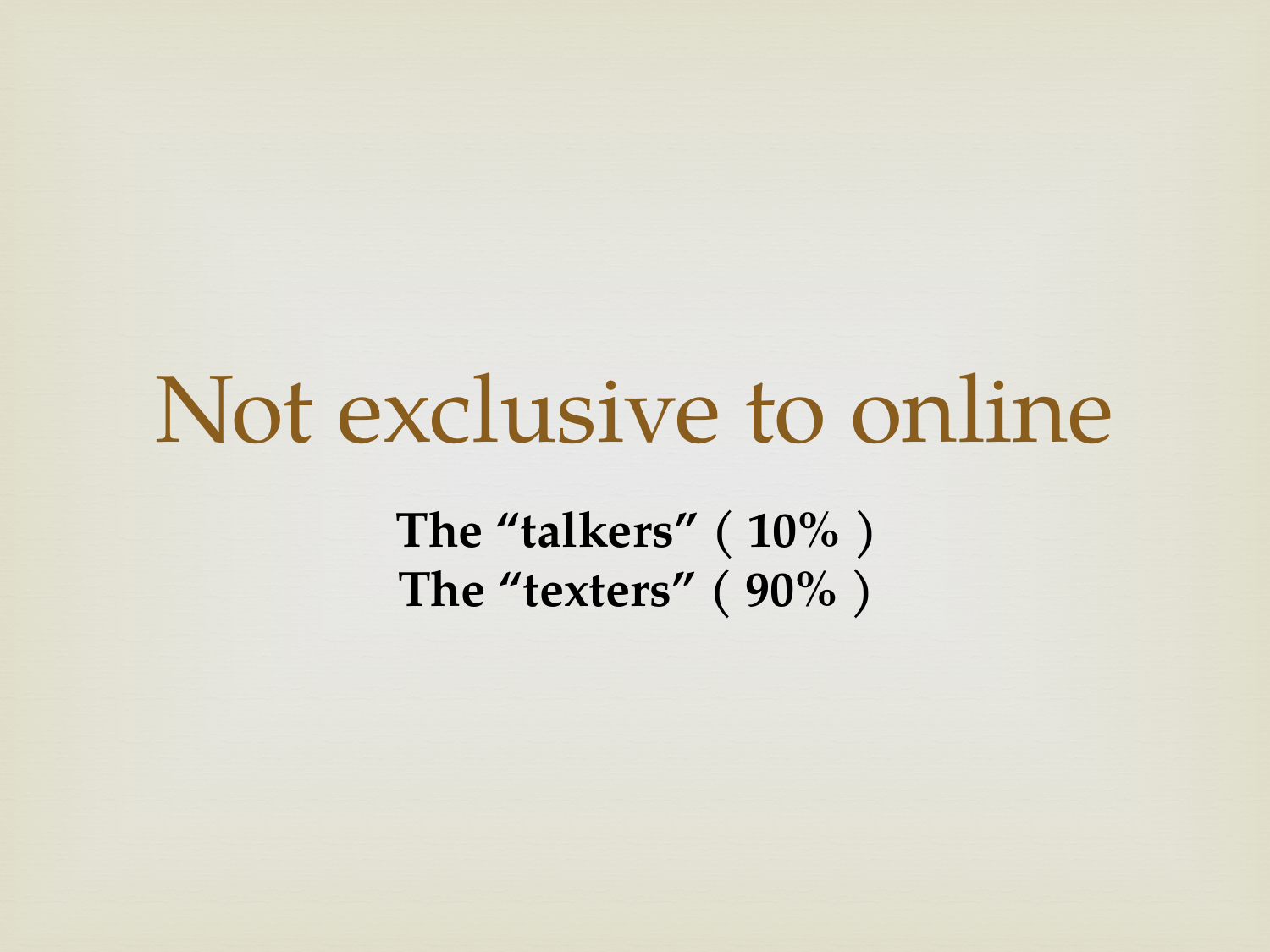

Not exclusive to online
The “talkers” ( 10% )
The “texters” ( 90% )